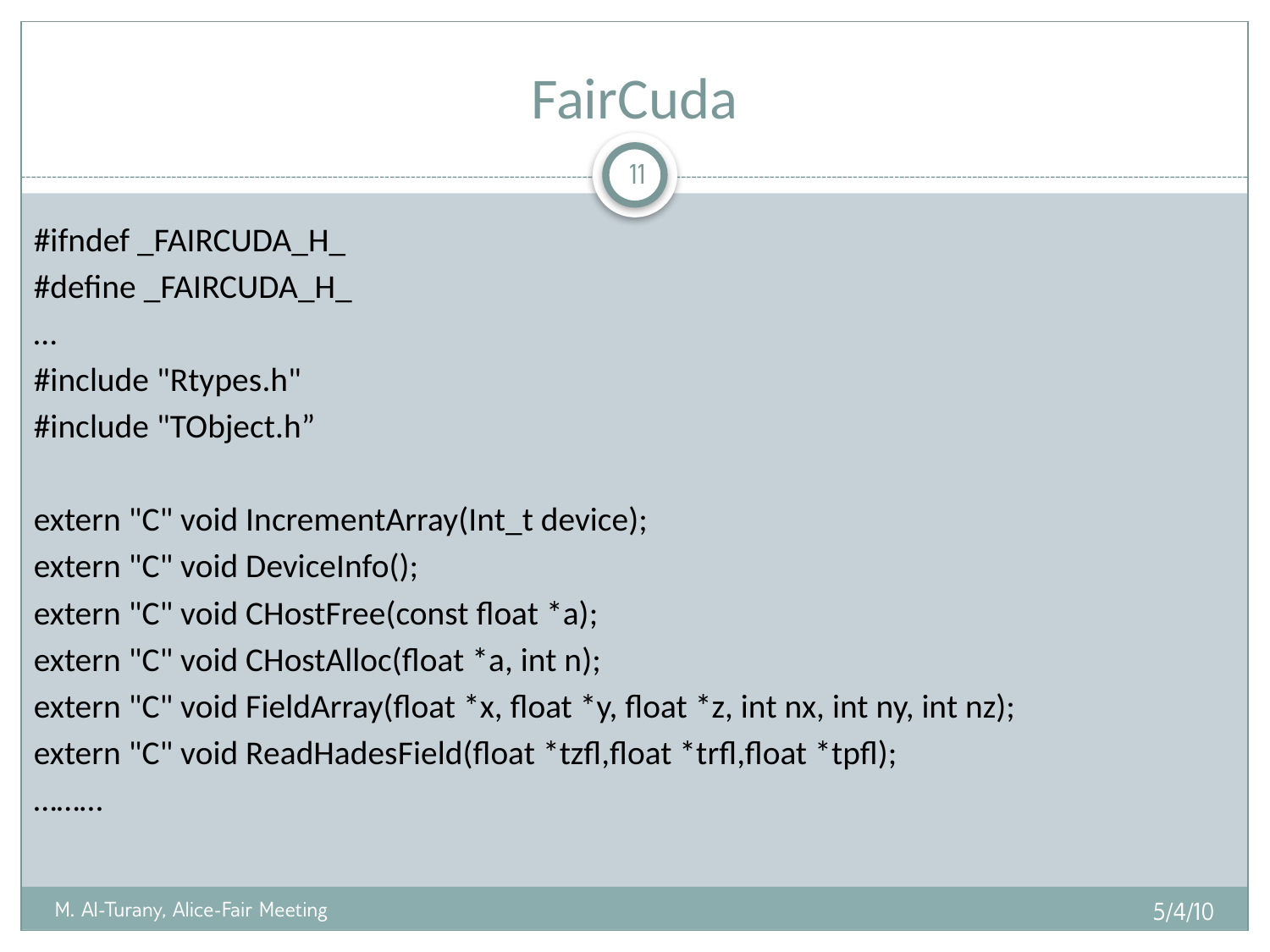

# FairCuda
11
#ifndef _FAIRCUDA_H_
#define _FAIRCUDA_H_
…
#include "Rtypes.h"
#include "TObject.h”

extern "C" void IncrementArray(Int_t device);
extern "C" void DeviceInfo();
extern "C" void CHostFree(const float *a);
extern "C" void CHostAlloc(float *a, int n);
extern "C" void FieldArray(float *x, float *y, float *z, int nx, int ny, int nz);
extern "C" void ReadHadesField(float *tzfl,float *trfl,float *tpfl);
………
5/4/10
M. Al-Turany, Alice-Fair Meeting